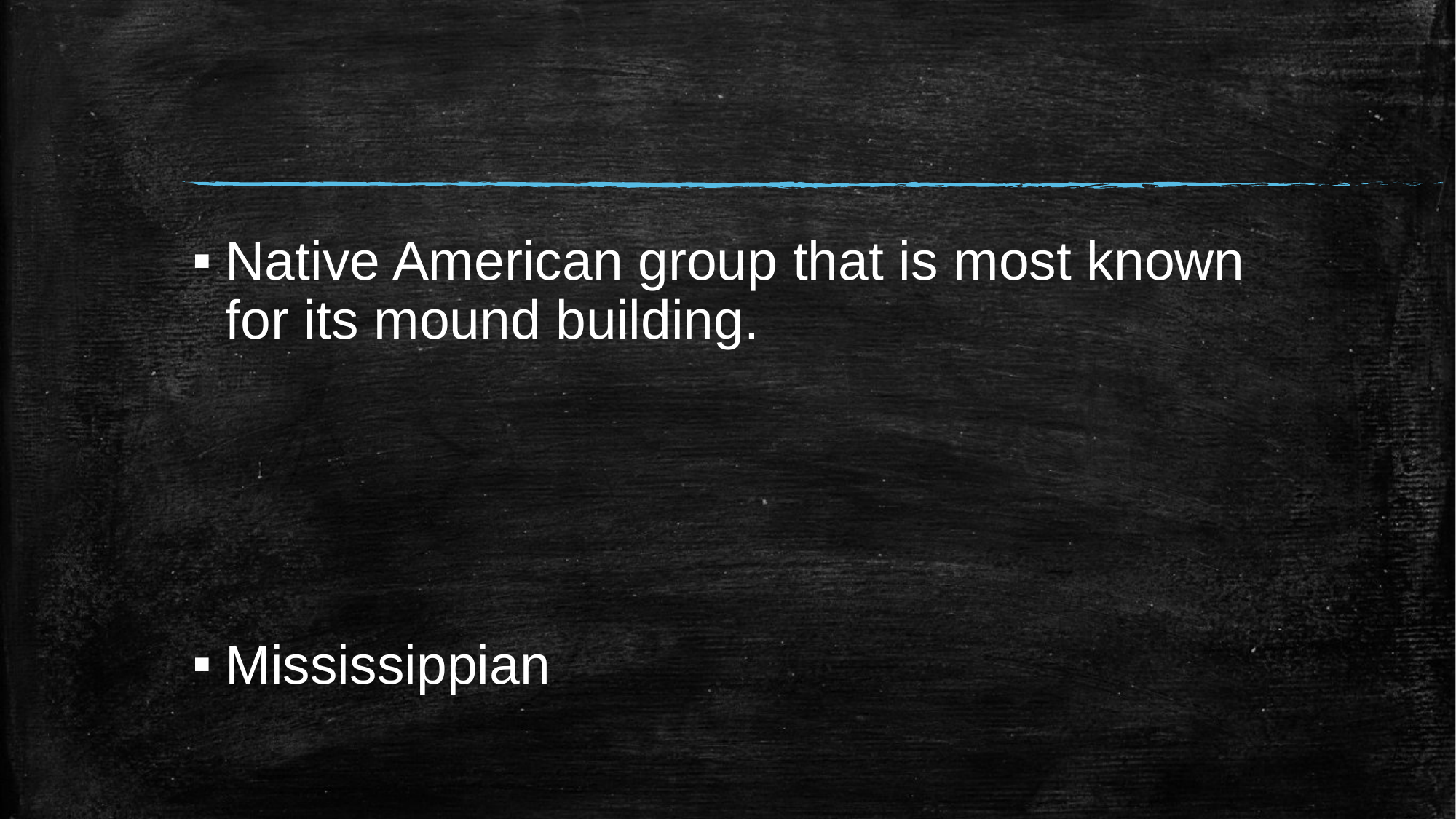

#
Native American group that is most known for its mound building.

Mississippian